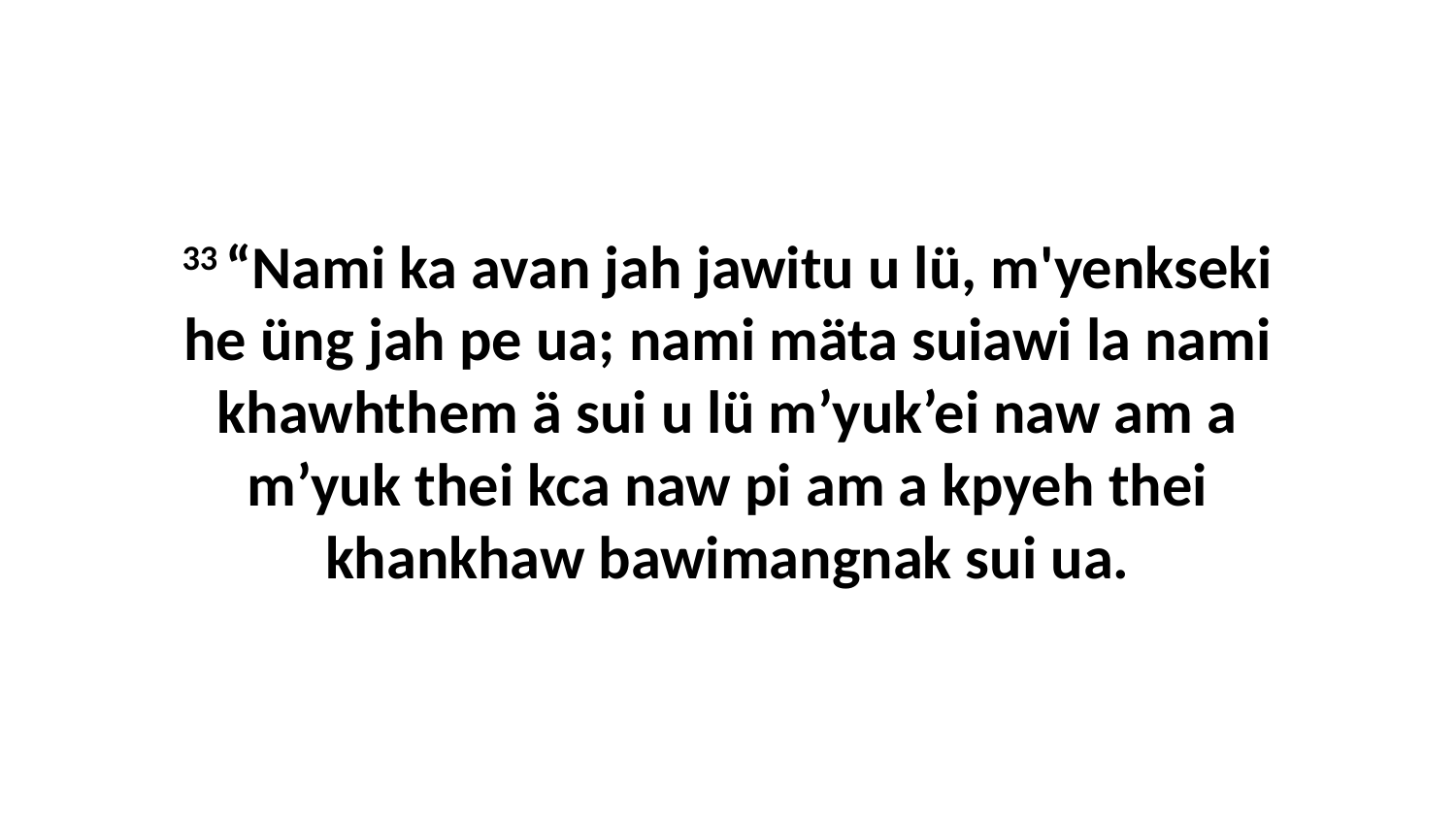

33 “Nami ka avan jah jawitu u lü, m'yenkseki he üng jah pe ua; nami mäta suiawi la nami khawhthem ä sui u lü m’yuk’ei naw am a m’yuk thei kca naw pi am a kpyeh thei khankhaw bawimangnak sui ua.